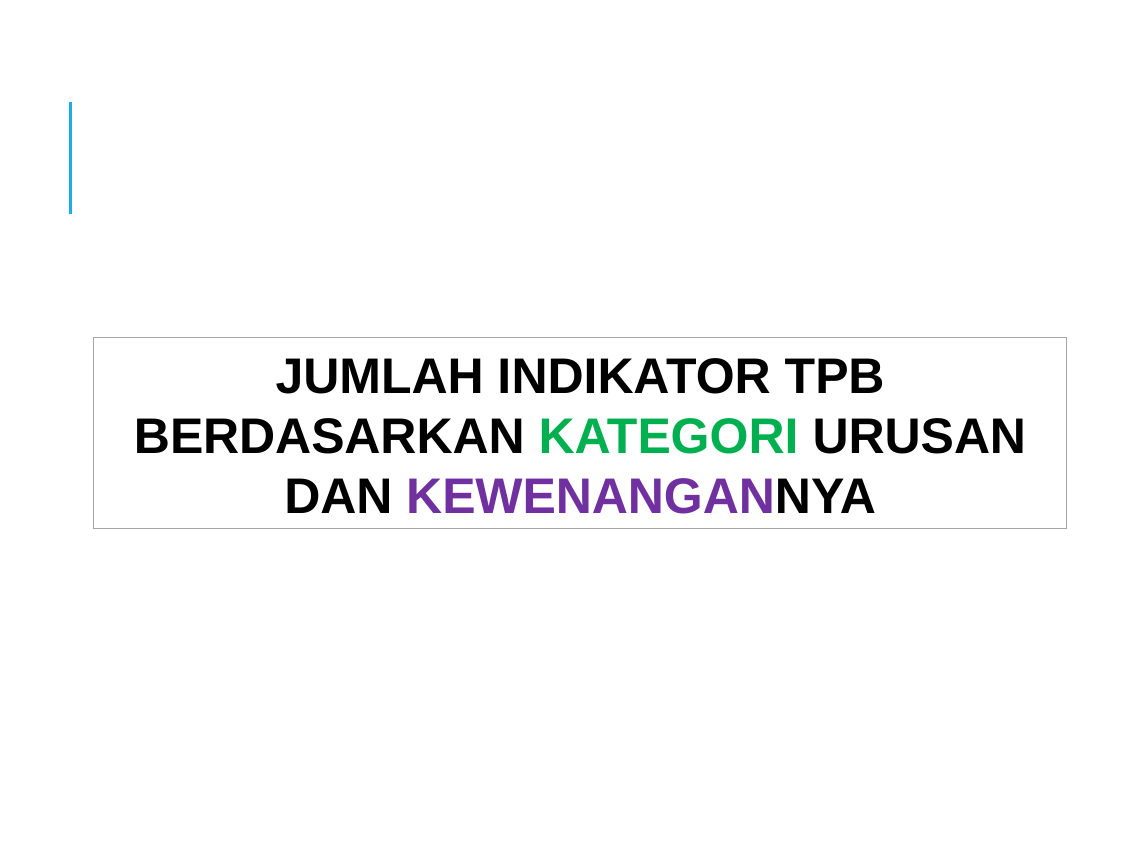

JUMLAH INDIKATOR TPB BERDASARKAN KATEGORI URUSAN DAN KEWENANGANNYA